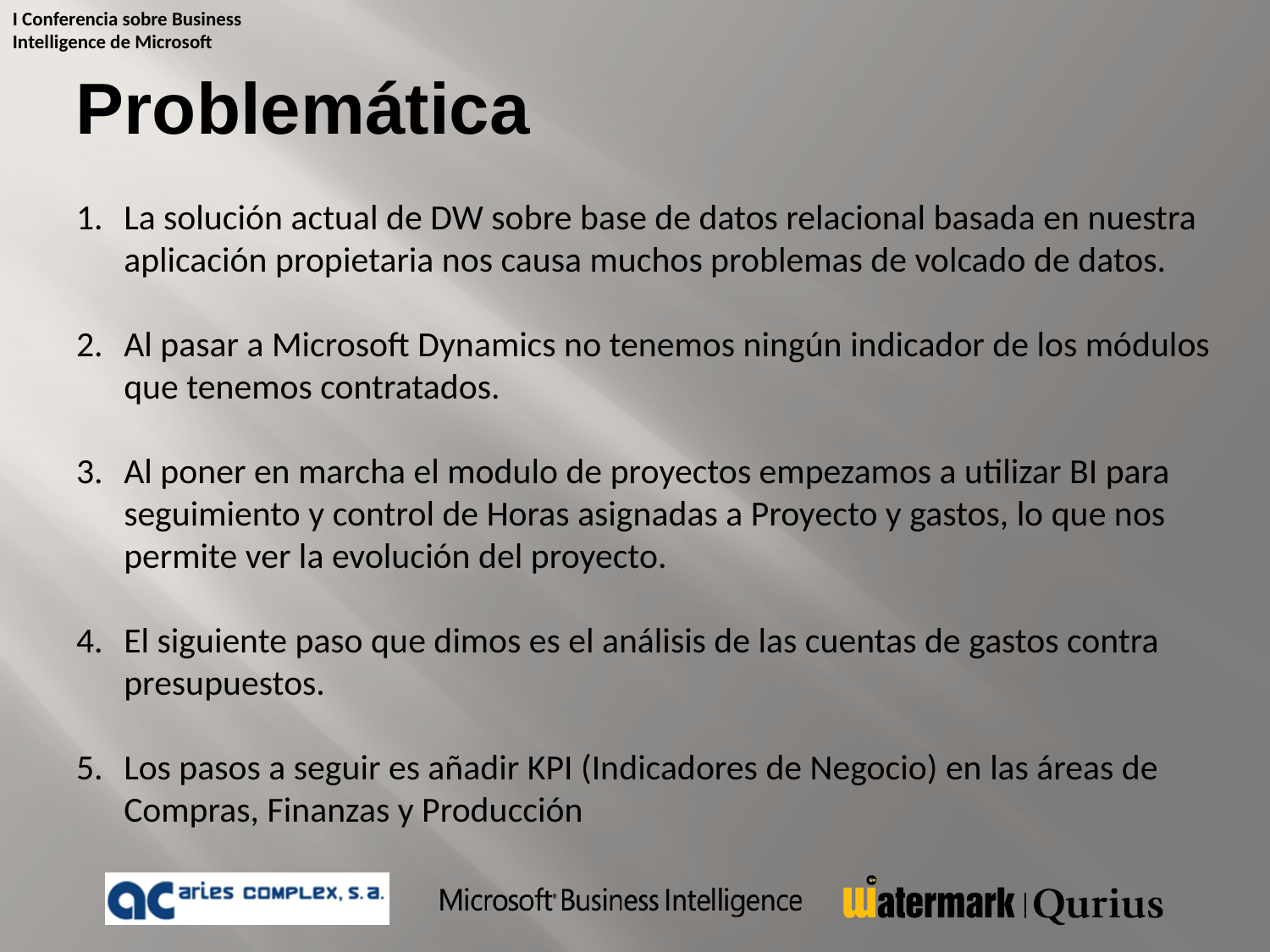

# Problemática
La solución actual de DW sobre base de datos relacional basada en nuestra aplicación propietaria nos causa muchos problemas de volcado de datos.

Al pasar a Microsoft Dynamics no tenemos ningún indicador de los módulos que tenemos contratados.

Al poner en marcha el modulo de proyectos empezamos a utilizar BI para seguimiento y control de Horas asignadas a Proyecto y gastos, lo que nos permite ver la evolución del proyecto.

El siguiente paso que dimos es el análisis de las cuentas de gastos contra presupuestos.

Los pasos a seguir es añadir KPI (Indicadores de Negocio) en las áreas de Compras, Finanzas y Producción